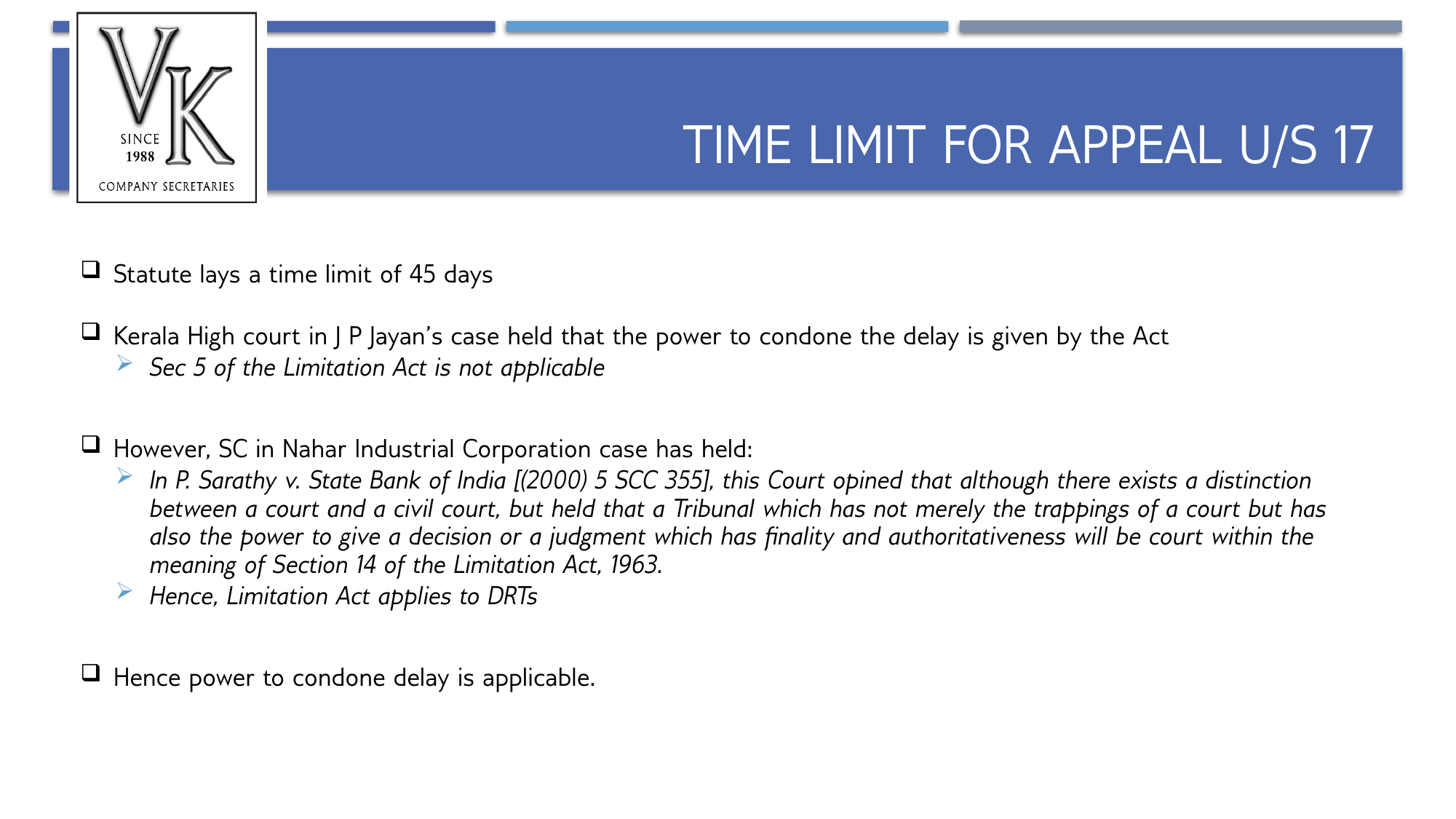

# Time Limit for Appeal u/s 17

Statute lays a time limit of 45 days

Kerala High court in J P Jayan’s case held that the power to condone the delay is given by the Act
Sec 5 of the Limitation Act is not applicable

However, SC in Nahar Industrial Corporation case has held:
In P. Sarathy v. State Bank of India [(2000) 5 SCC 355], this Court opined that although there exists a distinction between a court and a civil court, but held that a Tribunal which has not merely the trappings of a court but has also the power to give a decision or a judgment which has finality and authoritativeness will be court within the meaning of Section 14 of the Limitation Act, 1963.
Hence, Limitation Act applies to DRTs

Hence power to condone delay is applicable.